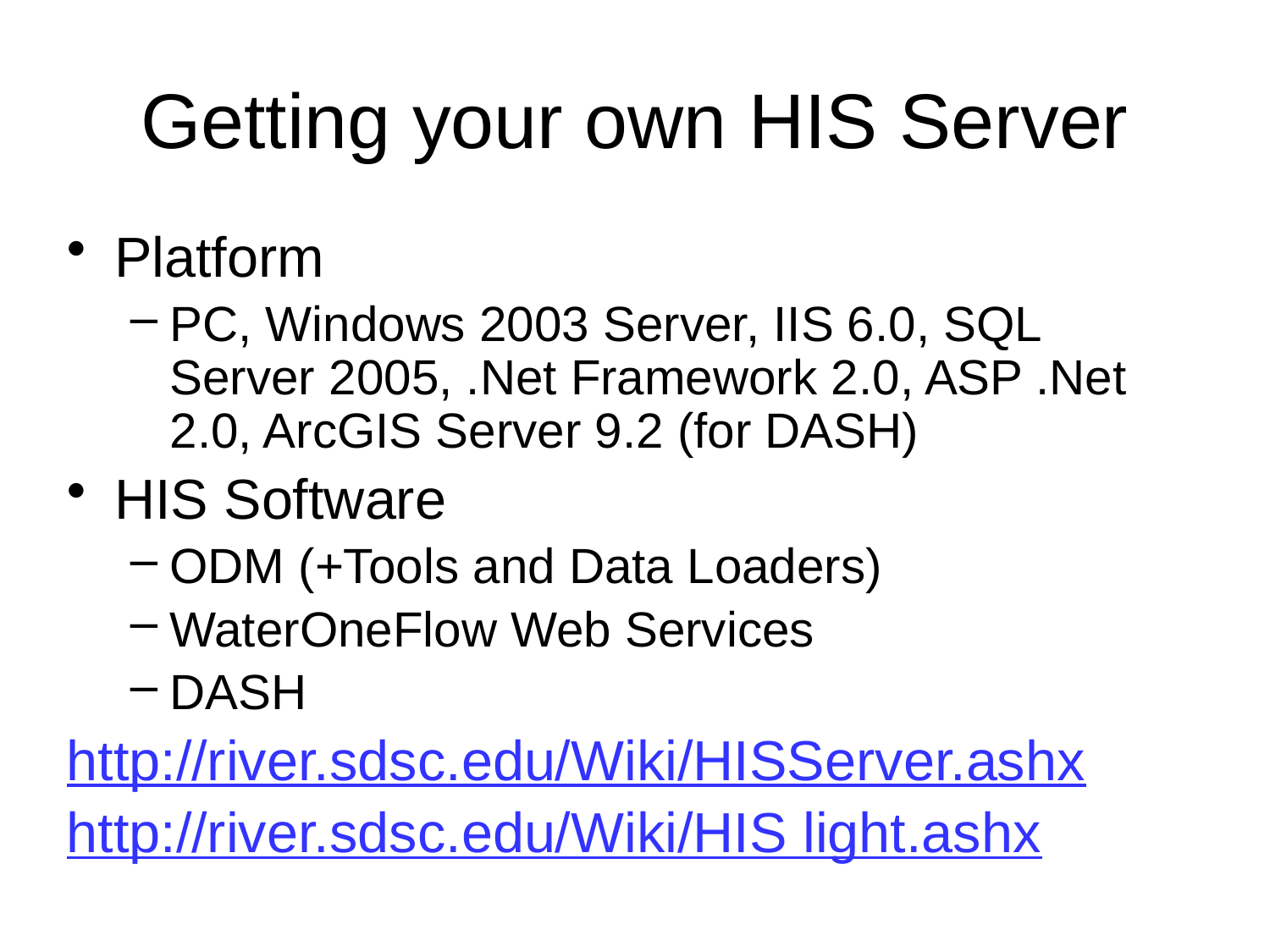

# Getting your own HIS Server
Platform
PC, Windows 2003 Server, IIS 6.0, SQL Server 2005, .Net Framework 2.0, ASP .Net 2.0, ArcGIS Server 9.2 (for DASH)
HIS Software
ODM (+Tools and Data Loaders)
WaterOneFlow Web Services
DASH
http://river.sdsc.edu/Wiki/HISServer.ashx
http://river.sdsc.edu/Wiki/HIS light.ashx